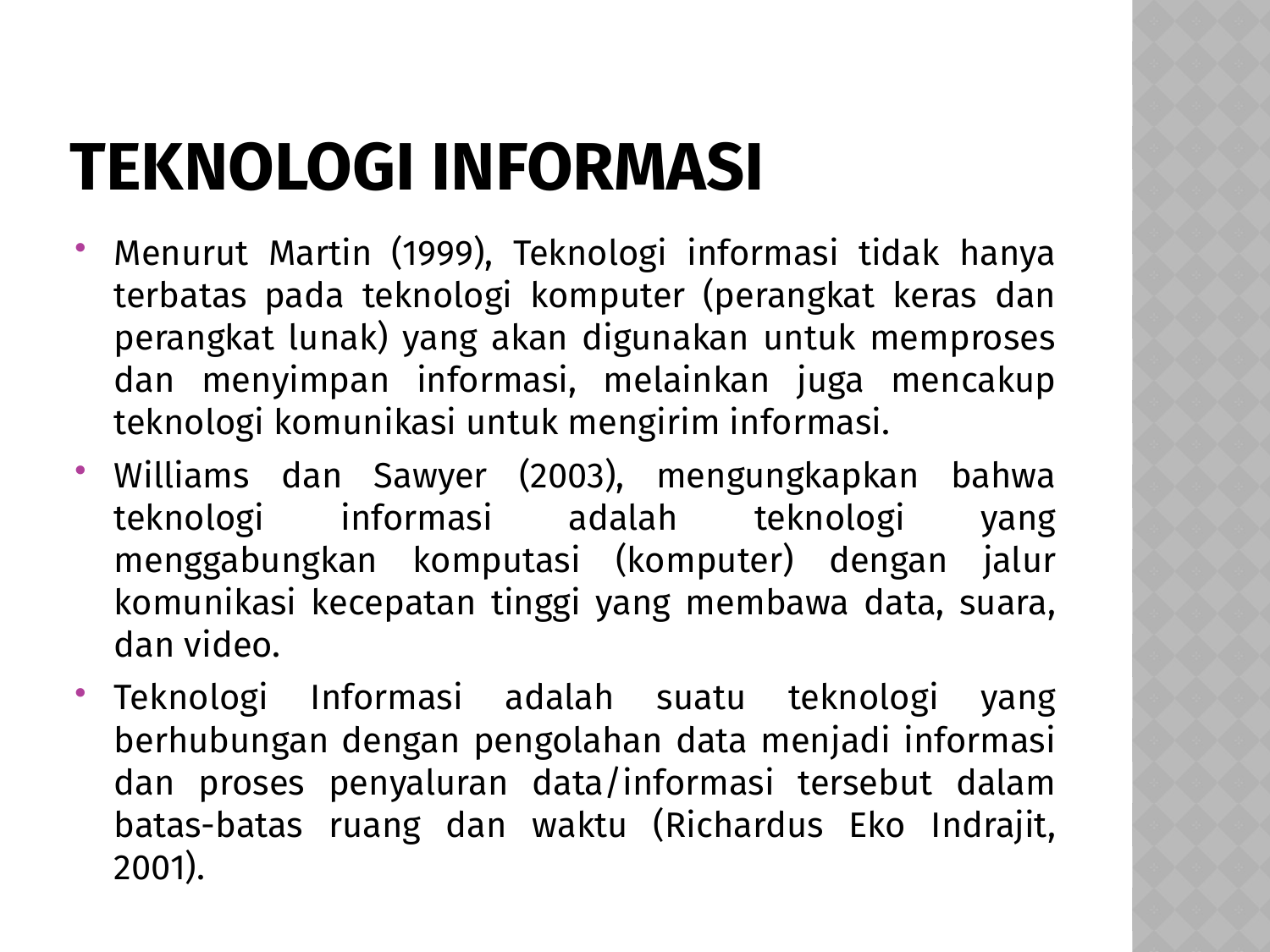

# Teknologi Informasi
Menurut Martin (1999), Teknologi informasi tidak hanya terbatas pada teknologi komputer (perangkat keras dan perangkat lunak) yang akan digunakan untuk memproses dan menyimpan informasi, melainkan juga mencakup teknologi komunikasi untuk mengirim informasi.
Williams dan Sawyer (2003), mengungkapkan bahwa teknologi informasi adalah teknologi yang menggabungkan komputasi (komputer) dengan jalur komunikasi kecepatan tinggi yang membawa data, suara, dan video.
Teknologi Informasi adalah suatu teknologi yang berhubungan dengan pengolahan data menjadi informasi dan proses penyaluran data/informasi tersebut dalam batas-batas ruang dan waktu (Richardus Eko Indrajit, 2001).